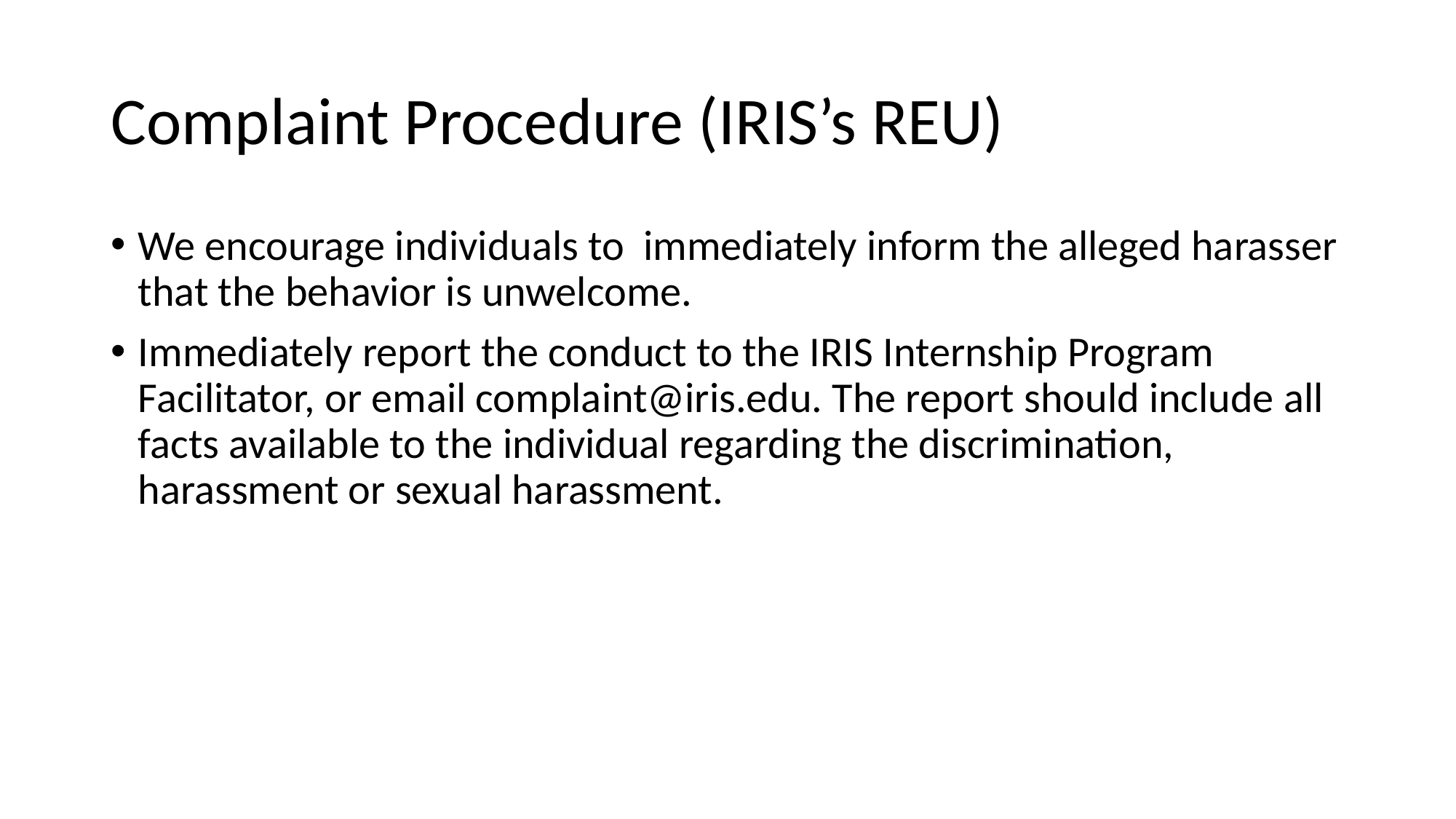

# Complaint Procedure (IRIS’s REU)
We encourage individuals to  immediately inform the alleged harasser that the behavior is unwelcome.
Immediately report the conduct to the IRIS Internship Program Facilitator, or email complaint@iris.edu. The report should include all facts available to the individual regarding the discrimination, harassment or sexual harassment.